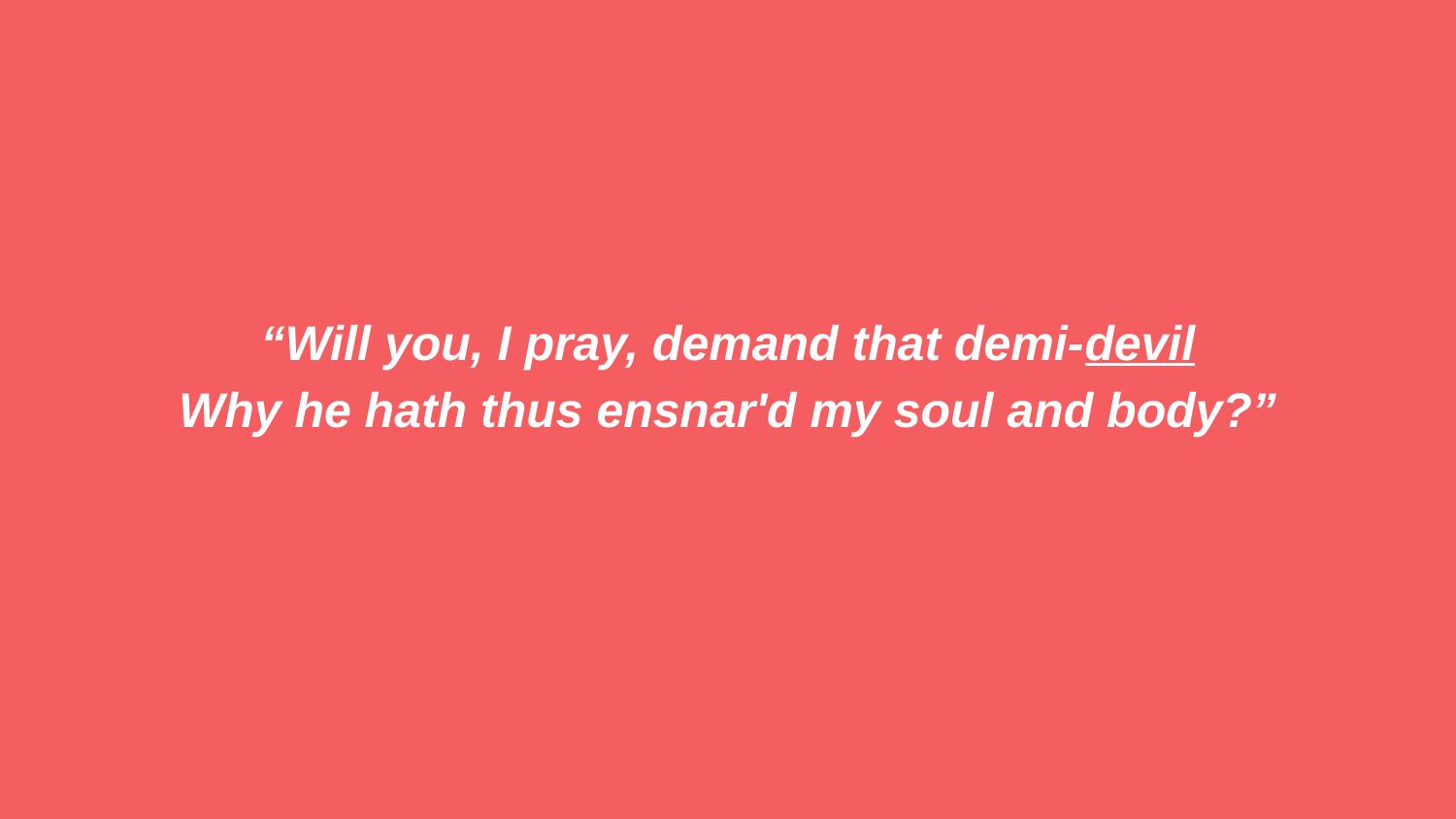

“Let the devil and his dam haunt you! What did you mean by that same handkerchief you gave me even now?”

# “Will you, I pray, demand that demi-devil
Why he hath thus ensnar'd my soul and body?”